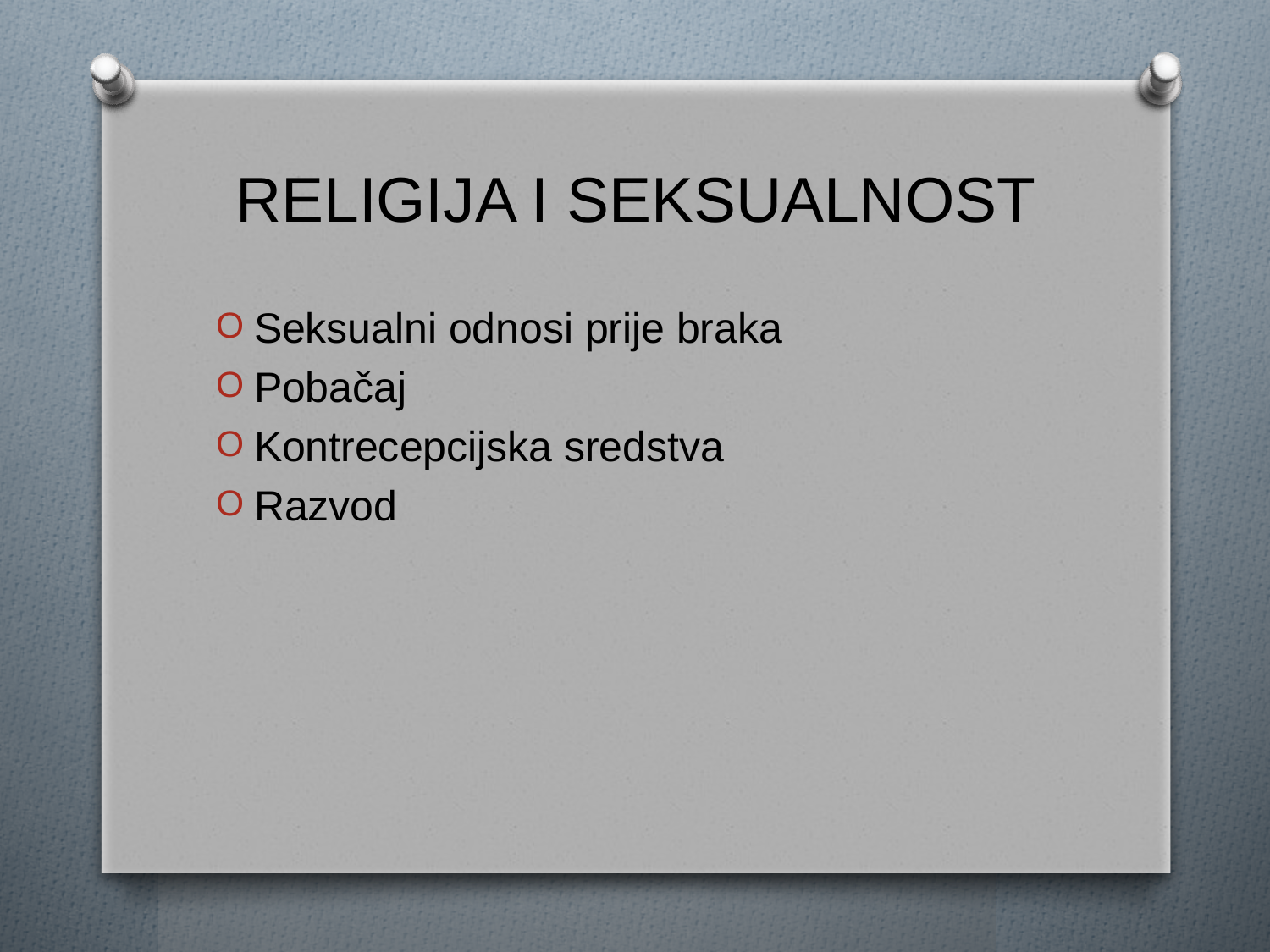

# RELIGIJA I SEKSUALNOST
Seksualni odnosi prije braka
Pobačaj
Kontrecepcijska sredstva
Razvod